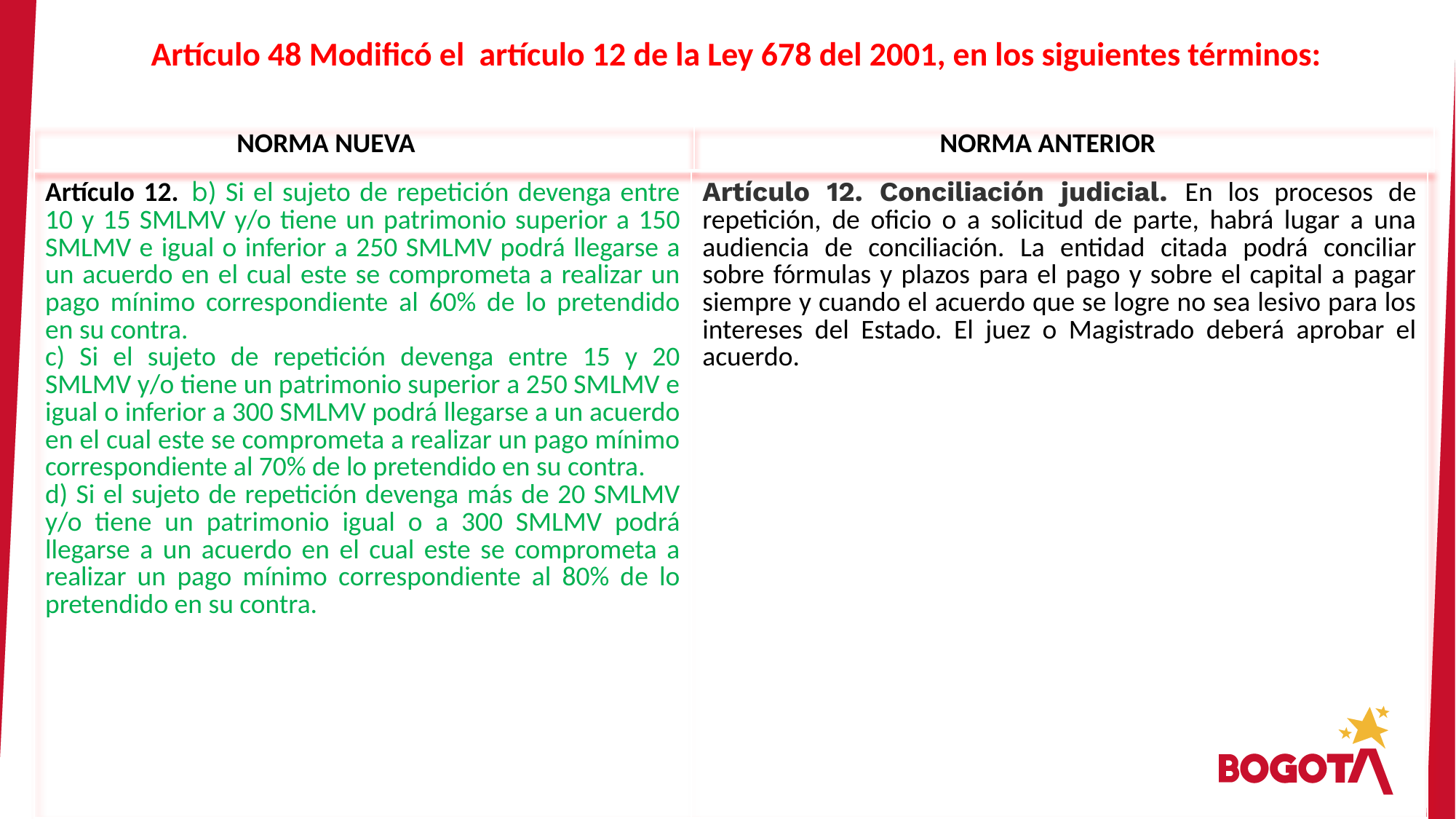

Artículo 48 Modificó el  artículo 12 de la Ley 678 del 2001, en los siguientes términos:
| NORMA NUEVA | NORMA ANTERIOR |
| --- | --- |
| Artículo 12. b) Si el sujeto de repetición devenga entre 10 y 15 SMLMV y/o tiene un patrimonio superior a 150 SMLMV e igual o inferior a 250 SMLMV podrá llegarse a un acuerdo en el cual este se comprometa a realizar un pago mínimo correspondiente al 60% de lo pretendido en su contra. c) Si el sujeto de repetición devenga entre 15 y 20 SMLMV y/o tiene un patrimonio superior a 250 SMLMV e igual o inferior a 300 SMLMV podrá llegarse a un acuerdo en el cual este se comprometa a realizar un pago mínimo correspondiente al 70% de lo pretendido en su contra. d) Si el sujeto de repetición devenga más de 20 SMLMV y/o tiene un patrimonio igual o a 300 SMLMV podrá llegarse a un acuerdo en el cual este se comprometa a realizar un pago mínimo correspondiente al 80% de lo pretendido en su contra. | Artículo 12. Conciliación judicial. En los procesos de repetición, de oficio o a solicitud de parte, habrá lugar a una audiencia de conciliación. La entidad citada podrá conciliar sobre fórmulas y plazos para el pago y sobre el capital a pagar siempre y cuando el acuerdo que se logre no sea lesivo para los intereses del Estado. El juez o Magistrado deberá aprobar el acuerdo. |
| --- | --- |